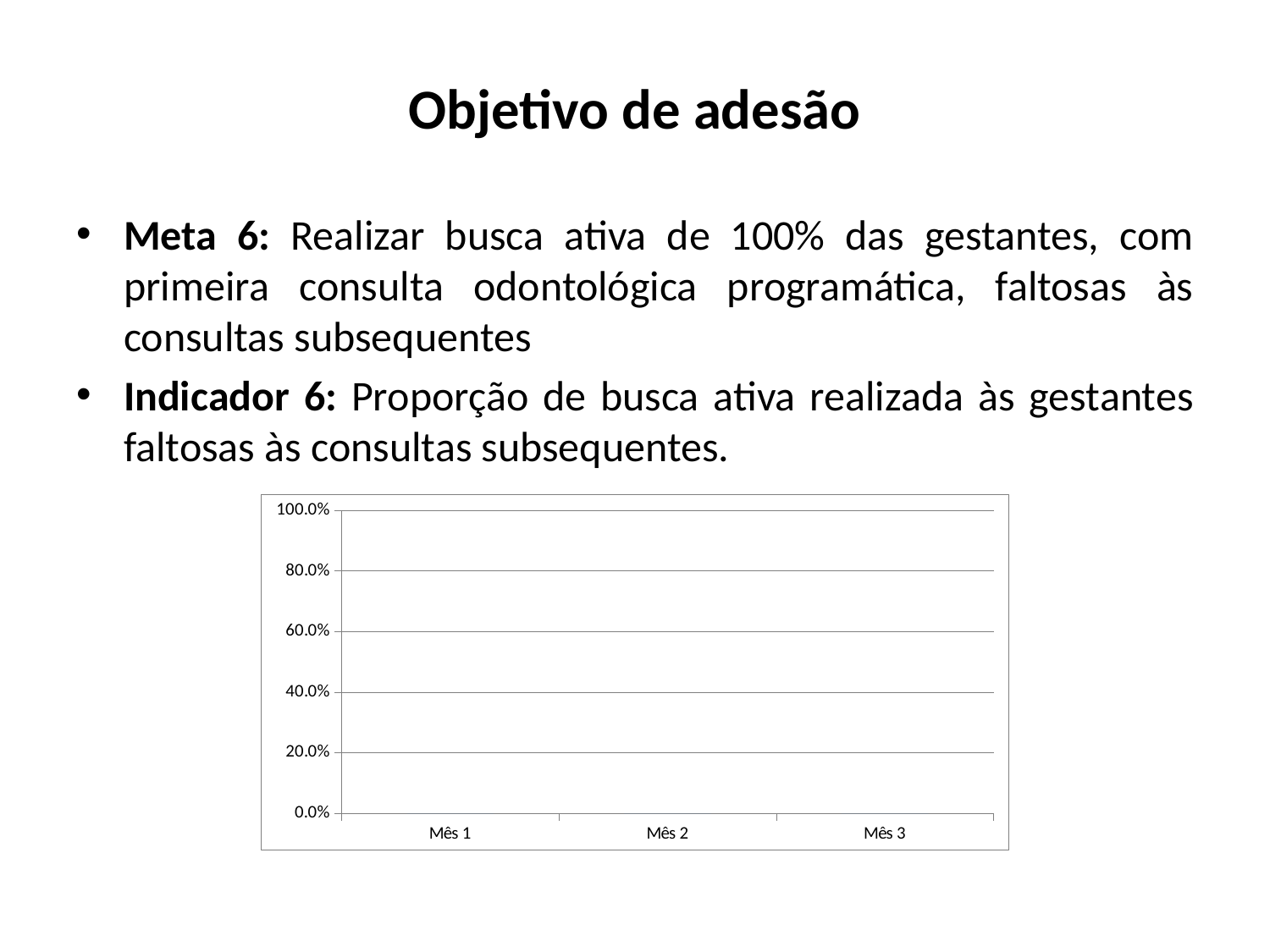

Objetivo de adesão

Meta 6: Realizar busca ativa de 100% das gestantes, com primeira consulta odontológica programática, faltosas às consultas subsequentes
Indicador 6: Proporção de busca ativa realizada às gestantes faltosas às consultas subsequentes.

### Chart

| Category | Proporção de busca ativa realizada às gestantes faltosas às consultas subsequentes.    |
|---|---|
| Mês 1 | 0.0 |
| Mês 2 | 0.0 |
| Mês 3 | 0.0 |